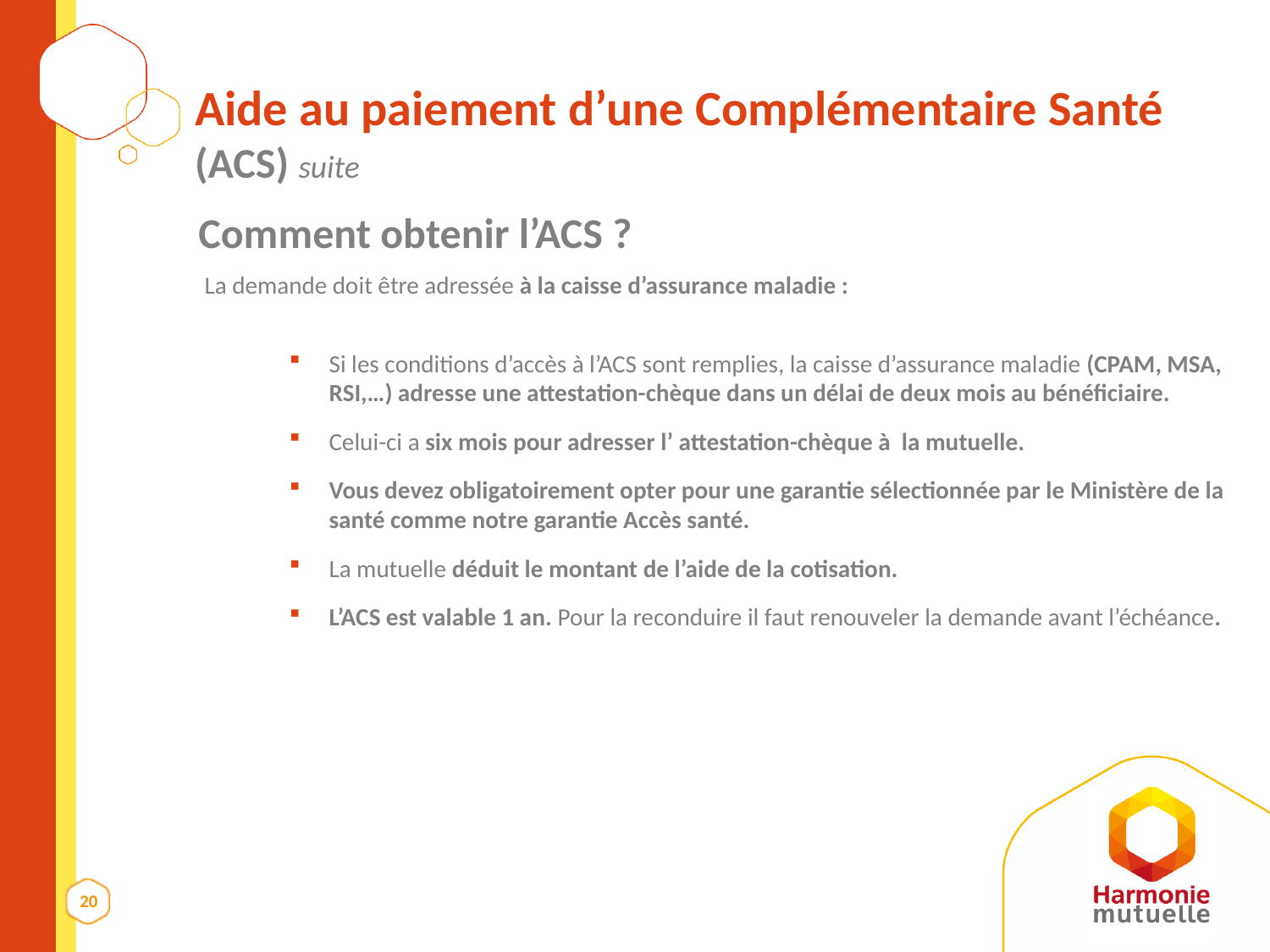

# Aide au paiement d’une Complémentaire Santé (ACS) suite
Comment obtenir l’ACS ?

La demande doit être adressée à la caisse d’assurance maladie :

Si les conditions d’accès à l’ACS sont remplies, la caisse d’assurance maladie (CPAM, MSA, RSI,…) adresse une attestation-chèque dans un délai de deux mois au bénéficiaire.
Celui-ci a six mois pour adresser l’ attestation-chèque à  la mutuelle.
Vous devez obligatoirement opter pour une garantie sélectionnée par le Ministère de la santé comme notre garantie Accès santé.
La mutuelle déduit le montant de l’aide de la cotisation.
L’ACS est valable 1 an. Pour la reconduire il faut renouveler la demande avant l’échéance.

20